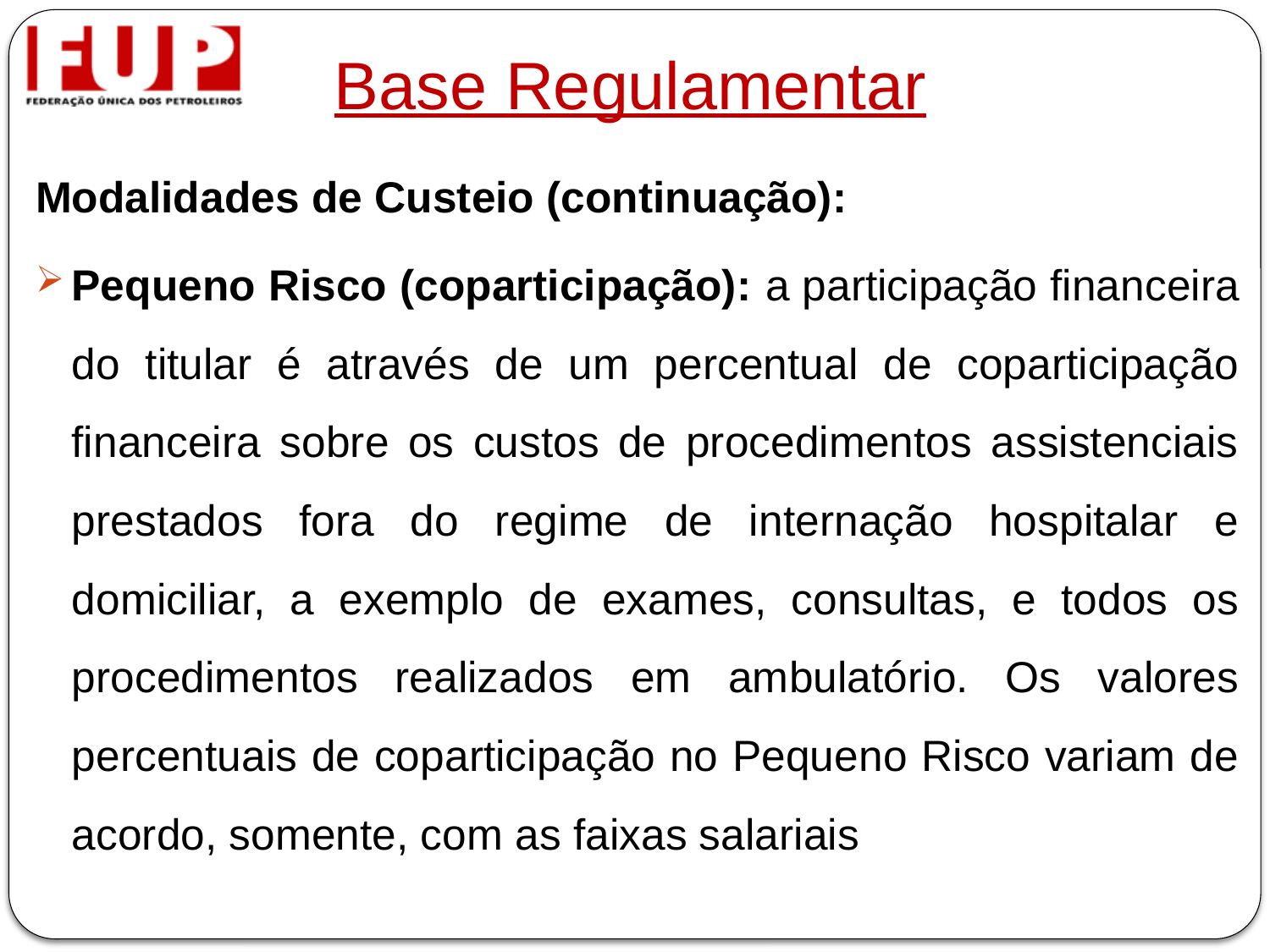

# Base Regulamentar
Modalidades de Custeio (continuação):
Pequeno Risco (coparticipação): a participação financeira do titular é através de um percentual de coparticipação financeira sobre os custos de procedimentos assistenciais prestados fora do regime de internação hospitalar e domiciliar, a exemplo de exames, consultas, e todos os procedimentos realizados em ambulatório. Os valores percentuais de coparticipação no Pequeno Risco variam de acordo, somente, com as faixas salariais